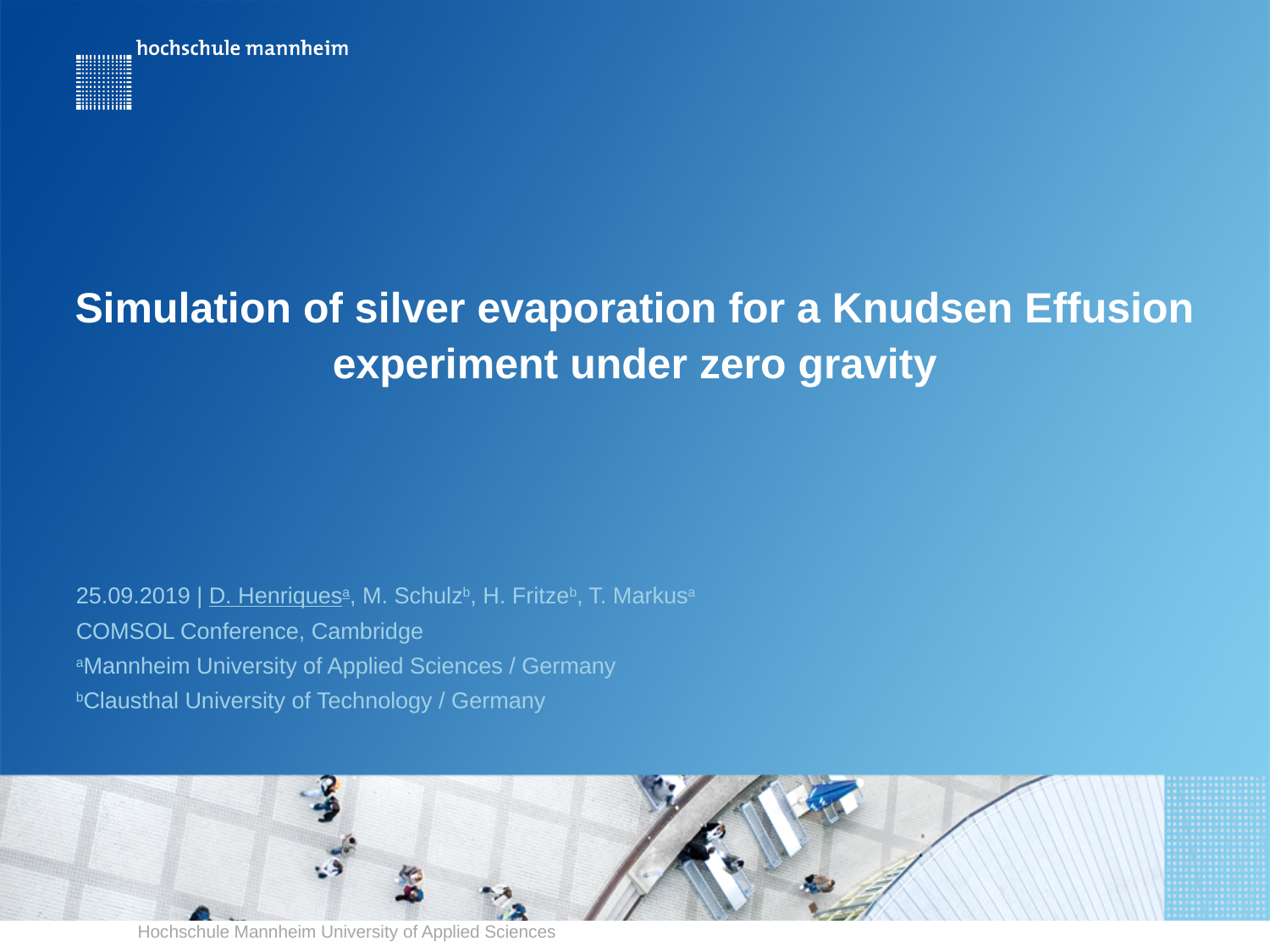

Simulation of silver evaporation for a Knudsen Effusion
experiment under zero gravity
25.09.2019 | D. Henriquesa, M. Schulzb, H. Fritzeb, T. Markusa
COMSOL Conference, Cambridge
aMannheim University of Applied Sciences / Germany
bClausthal University of Technology / Germany